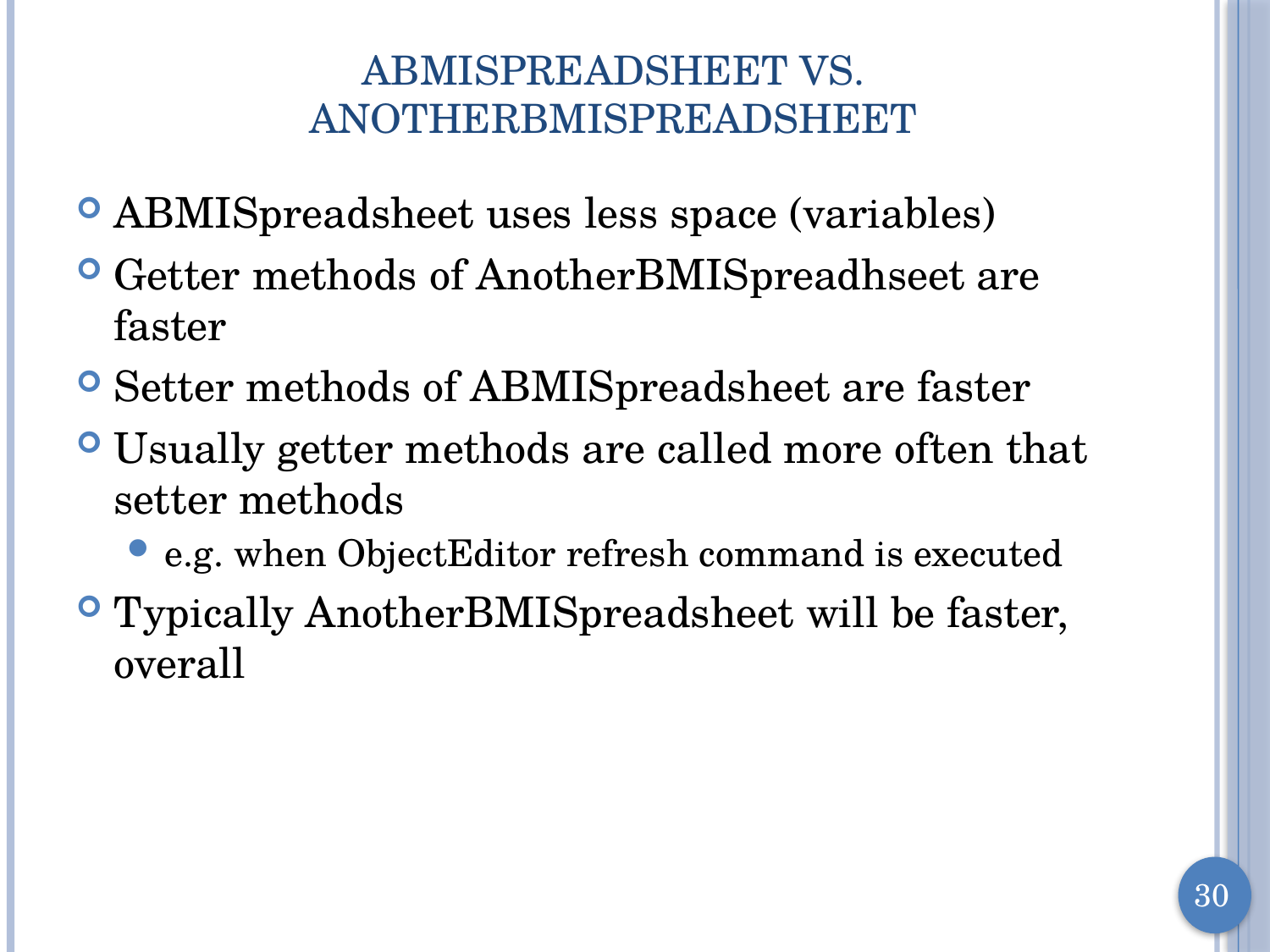

# ABMISpreadsheet vs. AnotherBMISpreadsheet
ABMISpreadsheet uses less space (variables)
Getter methods of AnotherBMISpreadhseet are faster
Setter methods of ABMISpreadsheet are faster
Usually getter methods are called more often that setter methods
e.g. when ObjectEditor refresh command is executed
Typically AnotherBMISpreadsheet will be faster, overall